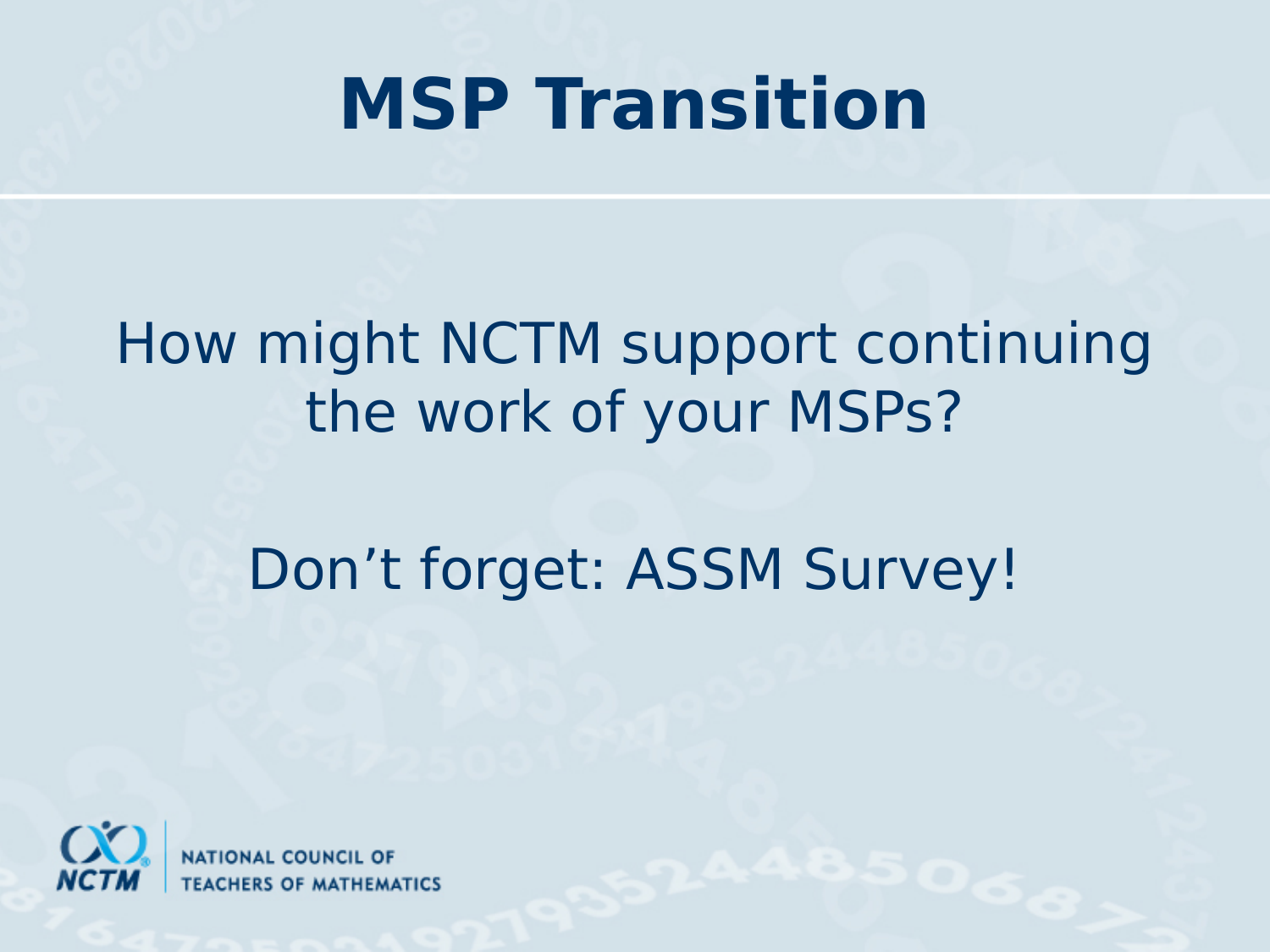

# MSP Transition

How might NCTM support continuing the work of your MSPs?

Don’t forget: ASSM Survey!